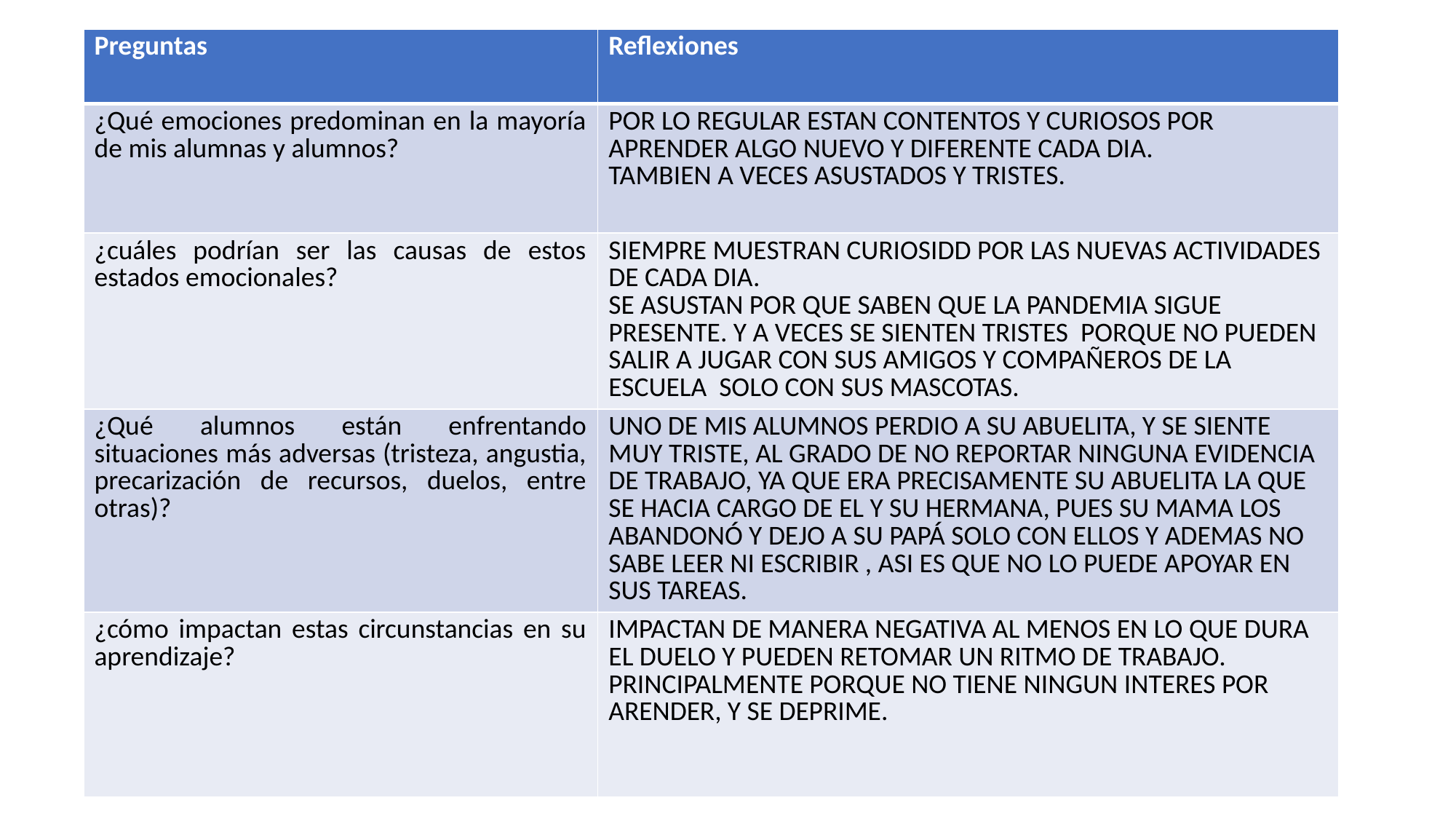

| Preguntas | Reflexiones |
| --- | --- |
| ¿Qué emociones predominan en la mayoría de mis alumnas y alumnos? | POR LO REGULAR ESTAN CONTENTOS Y CURIOSOS POR APRENDER ALGO NUEVO Y DIFERENTE CADA DIA. TAMBIEN A VECES ASUSTADOS Y TRISTES. |
| ¿cuáles podrían ser las causas de estos estados emocionales? | SIEMPRE MUESTRAN CURIOSIDD POR LAS NUEVAS ACTIVIDADES DE CADA DIA. SE ASUSTAN POR QUE SABEN QUE LA PANDEMIA SIGUE PRESENTE. Y A VECES SE SIENTEN TRISTES PORQUE NO PUEDEN SALIR A JUGAR CON SUS AMIGOS Y COMPAÑEROS DE LA ESCUELA SOLO CON SUS MASCOTAS. |
| ¿Qué alumnos están enfrentando situaciones más adversas (tristeza, angustia, precarización de recursos, duelos, entre otras)? | UNO DE MIS ALUMNOS PERDIO A SU ABUELITA, Y SE SIENTE MUY TRISTE, AL GRADO DE NO REPORTAR NINGUNA EVIDENCIA DE TRABAJO, YA QUE ERA PRECISAMENTE SU ABUELITA LA QUE SE HACIA CARGO DE EL Y SU HERMANA, PUES SU MAMA LOS ABANDONÓ Y DEJO A SU PAPÁ SOLO CON ELLOS Y ADEMAS NO SABE LEER NI ESCRIBIR , ASI ES QUE NO LO PUEDE APOYAR EN SUS TAREAS. |
| ¿cómo impactan estas circunstancias en su aprendizaje? | IMPACTAN DE MANERA NEGATIVA AL MENOS EN LO QUE DURA EL DUELO Y PUEDEN RETOMAR UN RITMO DE TRABAJO. PRINCIPALMENTE PORQUE NO TIENE NINGUN INTERES POR ARENDER, Y SE DEPRIME. |